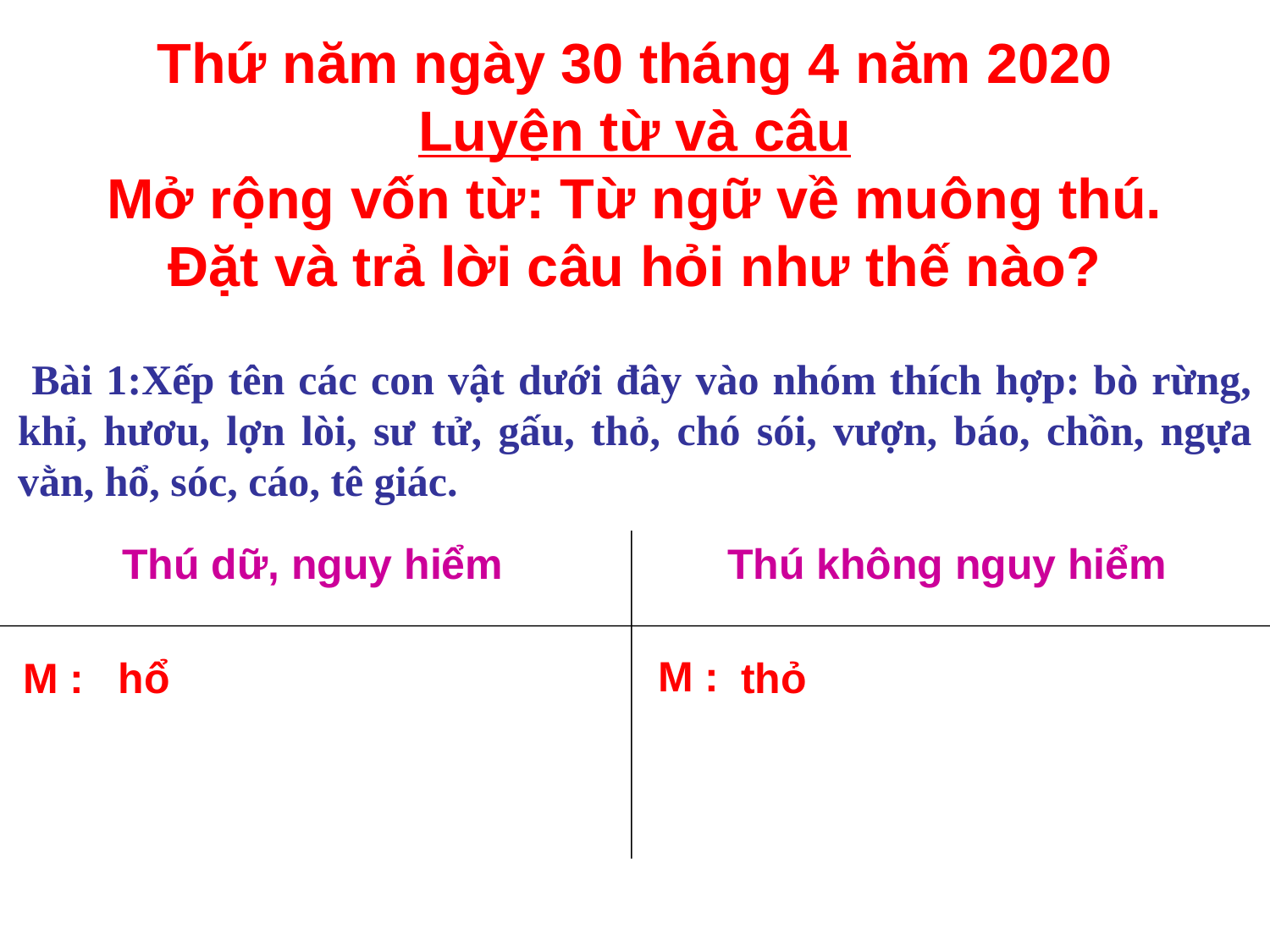

Thứ năm ngày 30 tháng 4 năm 2020
Luyện từ và câu
Mở rộng vốn từ: Từ ngữ về muông thú.
Đặt và trả lời câu hỏi như thế nào?
 Bài 1:Xếp tên các con vật dưới đây vào nhóm thích hợp: bò rừng, khỉ, hươu, lợn lòi, sư tử, gấu, thỏ, chó sói, vượn, báo, chồn, ngựa vằn, hổ, sóc, cáo, tê giác.

 Thú dữ, nguy hiểm

Thú không nguy hiểm

M :
M :
hổ
thỏ